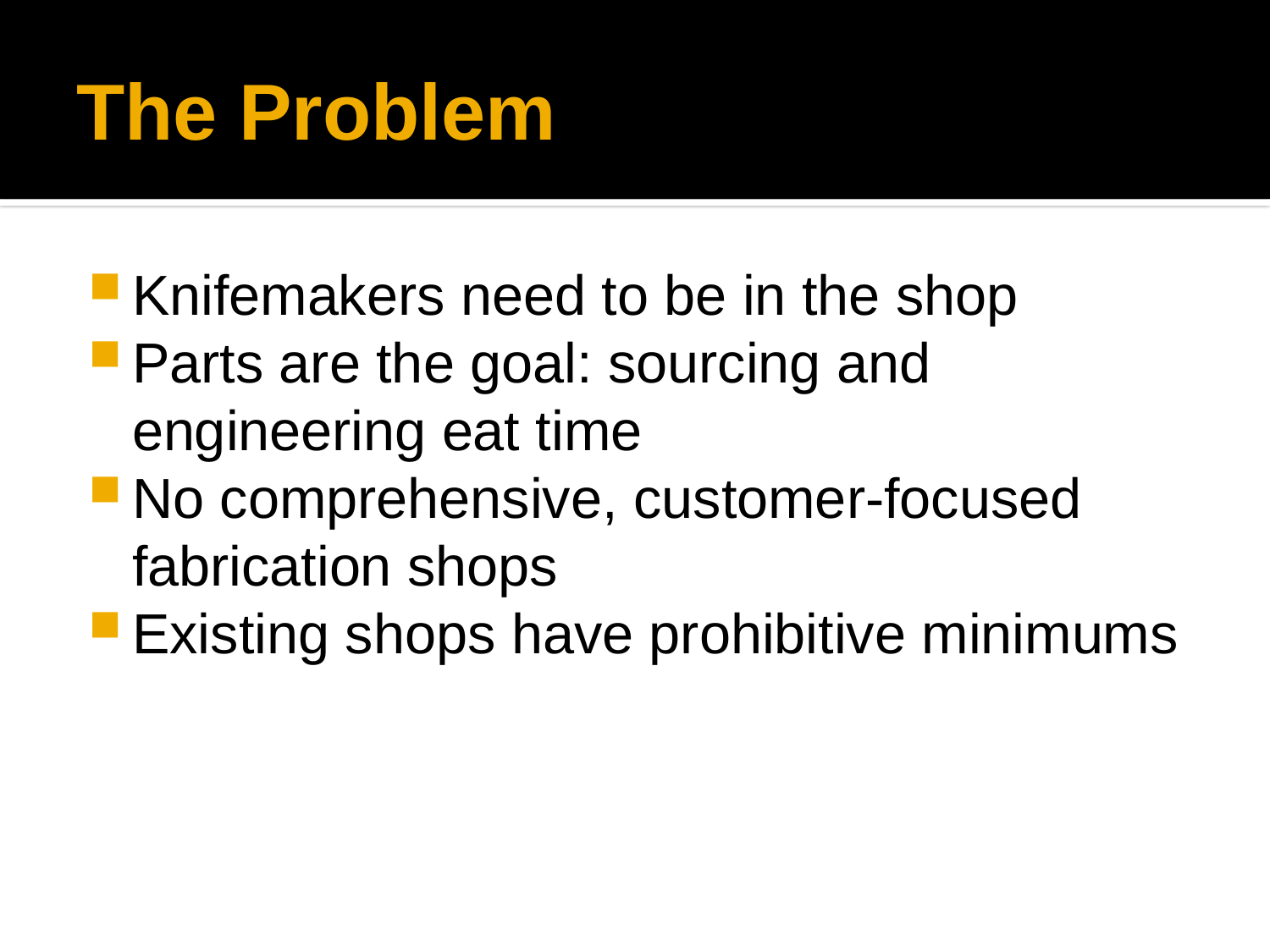

# The Problem
Knifemakers need to be in the shop
Parts are the goal: sourcing and engineering eat time
No comprehensive, customer-focused fabrication shops
Existing shops have prohibitive minimums